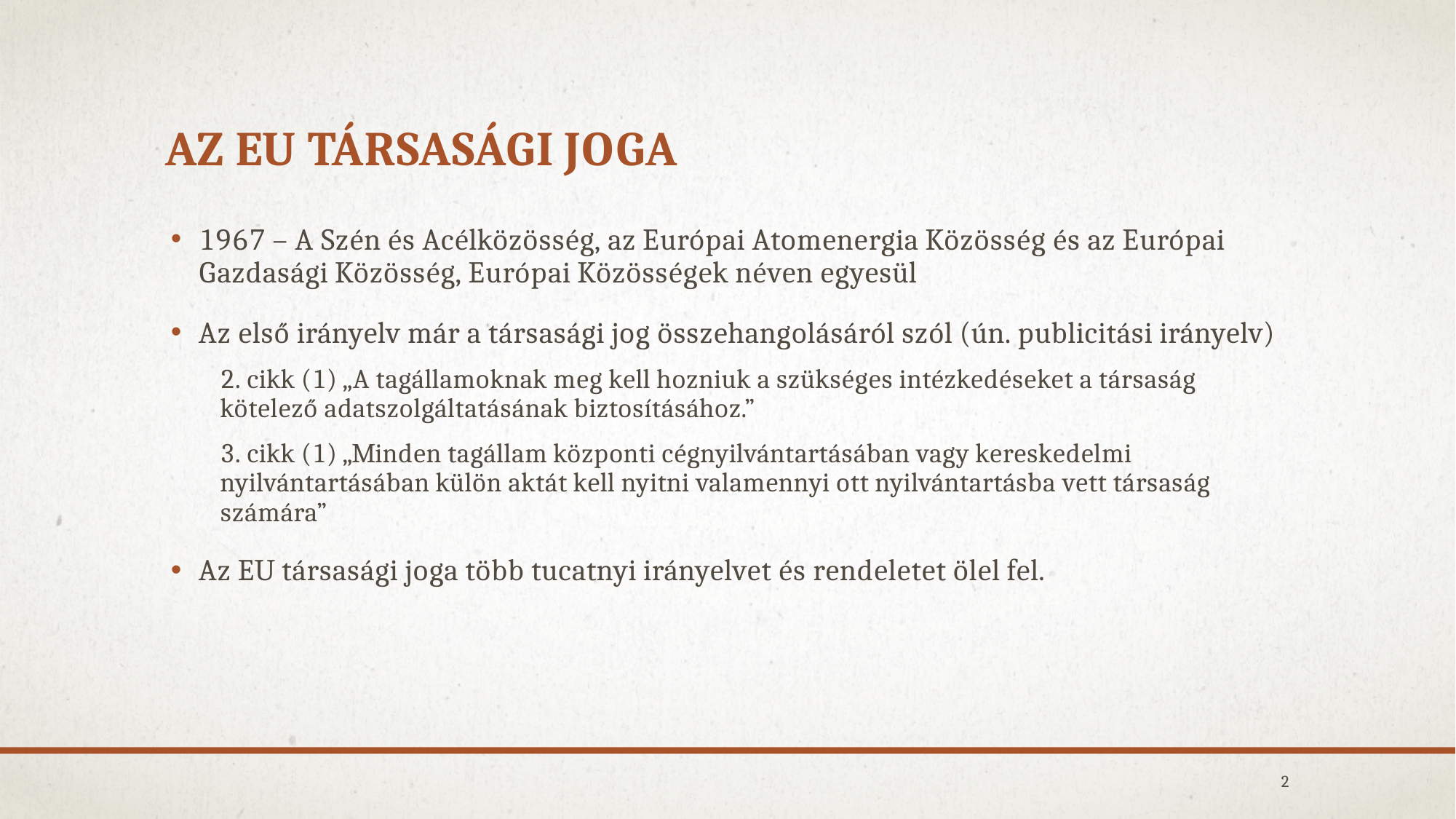

# Az EU társasági joga
1967 – A Szén és Acélközösség, az Európai Atomenergia Közösség és az Európai Gazdasági Közösség, Európai Közösségek néven egyesül
Az első irányelv már a társasági jog összehangolásáról szól (ún. publicitási irányelv)
2. cikk (1) „A tagállamoknak meg kell hozniuk a szükséges intézkedéseket a társaság kötelező adatszolgáltatásának biztosításához.”
3. cikk (1) „Minden tagállam központi cégnyilvántartásában vagy kereskedelmi nyilvántartásában külön aktát kell nyitni valamennyi ott nyilvántartásba vett társaság számára”
Az EU társasági joga több tucatnyi irányelvet és rendeletet ölel fel.
2